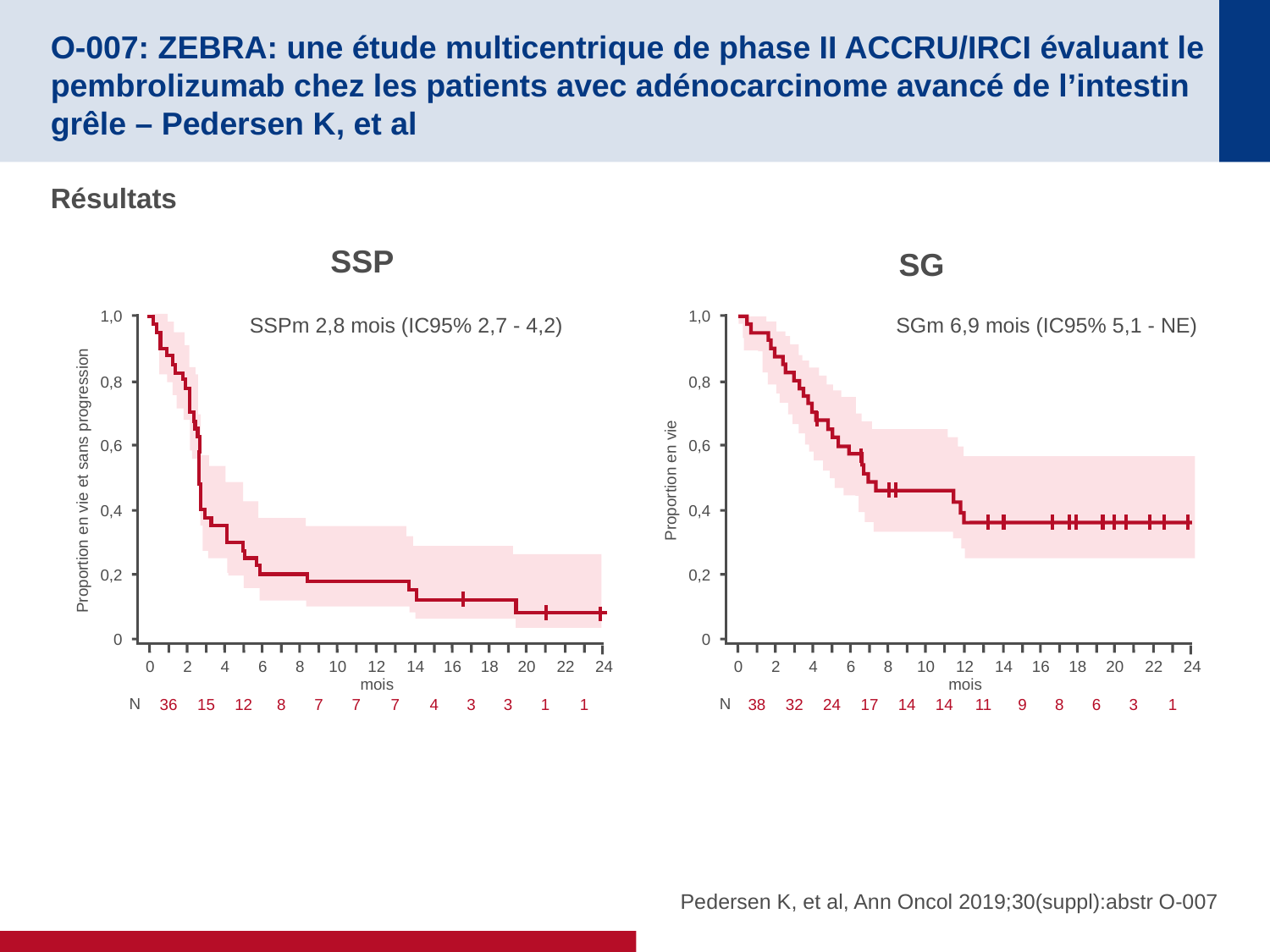

# O-007: ZEBRA: une étude multicentrique de phase II ACCRU/IRCI évaluant le pembrolizumab chez les patients avec adénocarcinome avancé de l’intestin grêle – Pedersen K, et al
Résultats
SSP
SG
1,0
1,0
SSPm 2,8 mois (IC95% 2,7 - 4,2)
SGm 6,9 mois (IC95% 5,1 - NE)

0,8
0,8

0,6
0,6

Proportion en vie et sans progression
Proportion en vie
0,4
0,4

0,2
0,2

0
0

0

36

2

15

0

38

2

32

4

24

6

17

8

14

10

14

12

11

14

9

16

8

18

6

20

3

24
22

1

24
4

12
6

8
8

7
10

7
12

7
14

4
16

3
18

3
20

1
22

1
mois
mois
N
N
Pedersen K, et al, Ann Oncol 2019;30(suppl):abstr O-007